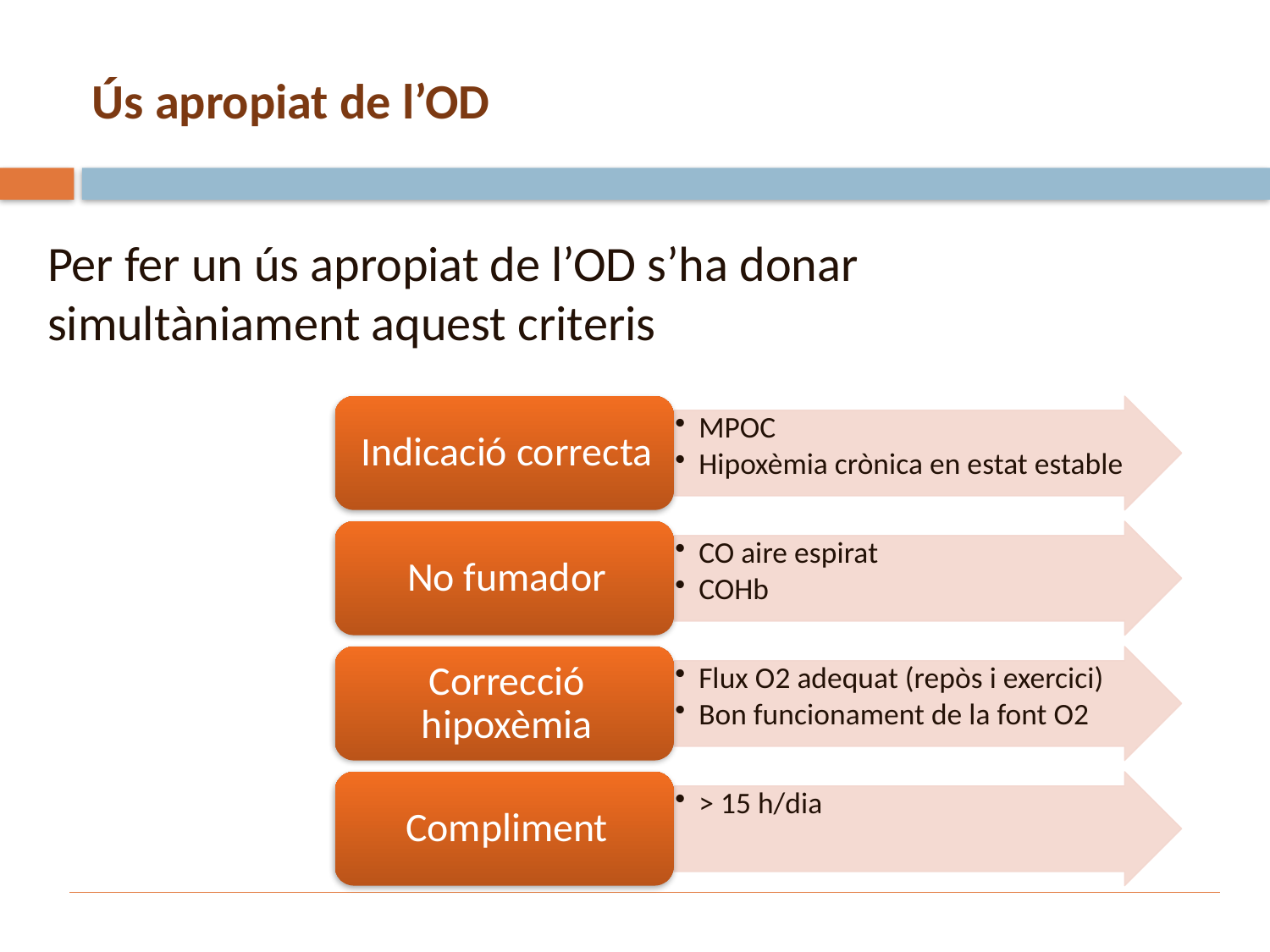

# Ús apropiat de l’OD
Per fer un ús apropiat de l’OD s’ha donar simultàniament aquest criteris
MPOC
Hipoxèmia crònica en estat estable
Indicació correcta
CO aire espirat
COHb
No fumador
Flux O2 adequat (repòs i exercici)
Bon funcionament de la font O2
Correcció hipoxèmia
> 15 h/dia
Compliment